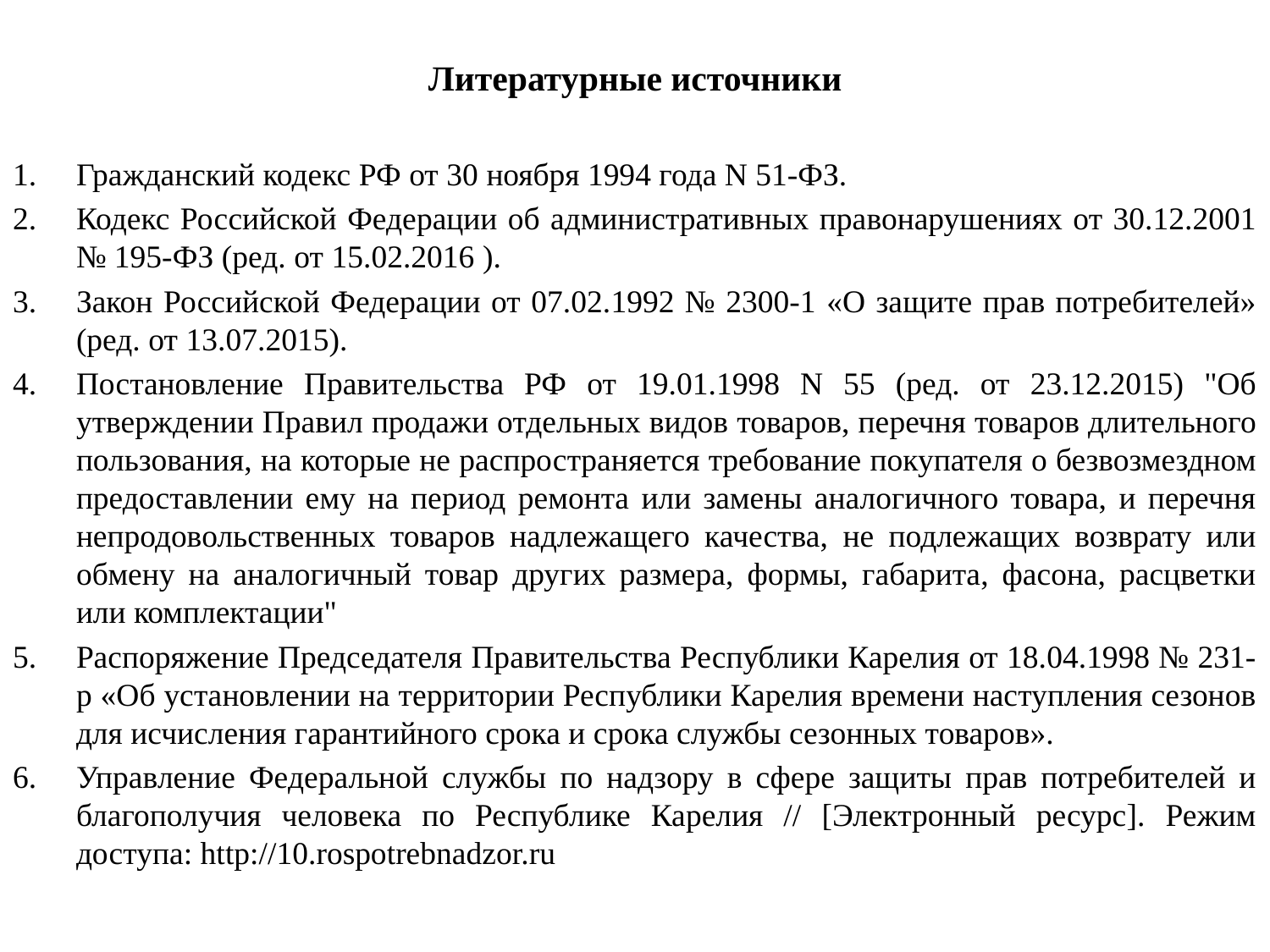

Литературные источники

Гражданский кодекс РФ от 30 ноября 1994 года N 51-ФЗ.
Кодекс Российской Федерации об административных правонарушениях от 30.12.2001 № 195-ФЗ (ред. от 15.02.2016 ).
Закон Российской Федерации от 07.02.1992 № 2300-1 «О защите прав потребителей» (ред. от 13.07.2015).
Постановление Правительства РФ от 19.01.1998 N 55 (ред. от 23.12.2015) "Об утверждении Правил продажи отдельных видов товаров, перечня товаров длительного пользования, на которые не распространяется требование покупателя о безвозмездном предоставлении ему на период ремонта или замены аналогичного товара, и перечня непродовольственных товаров надлежащего качества, не подлежащих возврату или обмену на аналогичный товар других размера, формы, габарита, фасона, расцветки или комплектации"
Распоряжение Председателя Правительства Республики Карелия от 18.04.1998 № 231-р «Об установлении на территории Республики Карелия времени наступления сезонов для исчисления гарантийного срока и срока службы сезонных товаров».
Управление Федеральной службы по надзору в сфере защиты прав потребителей и благополучия человека по Республике Карелия // [Электронный ресурс]. Режим доступа: http://10.rospotrebnadzor.ru